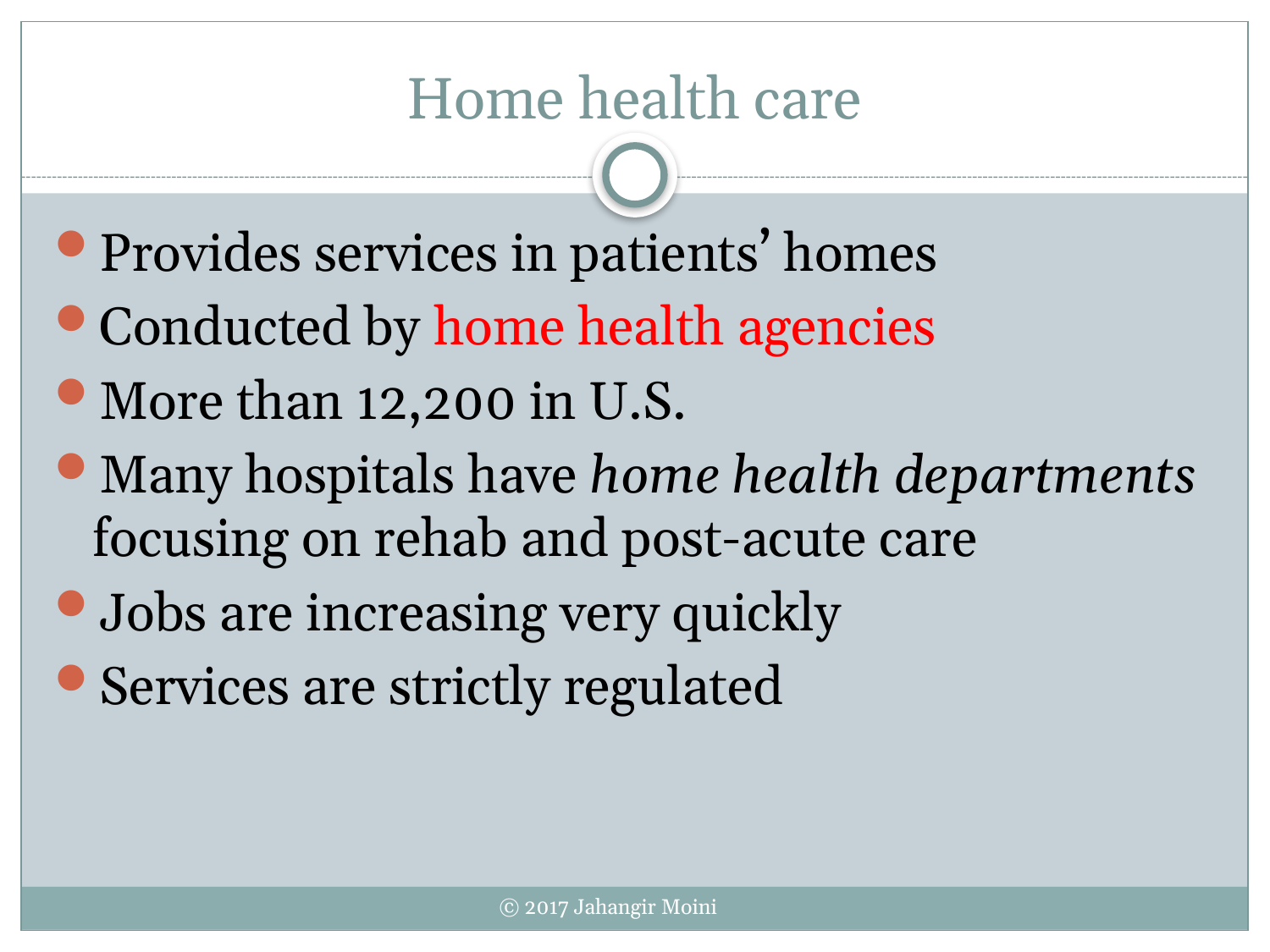

# Home health care
Provides services in patients’ homes
Conducted by home health agencies
More than 12,200 in U.S.
Many hospitals have home health departments focusing on rehab and post-acute care
Jobs are increasing very quickly
Services are strictly regulated